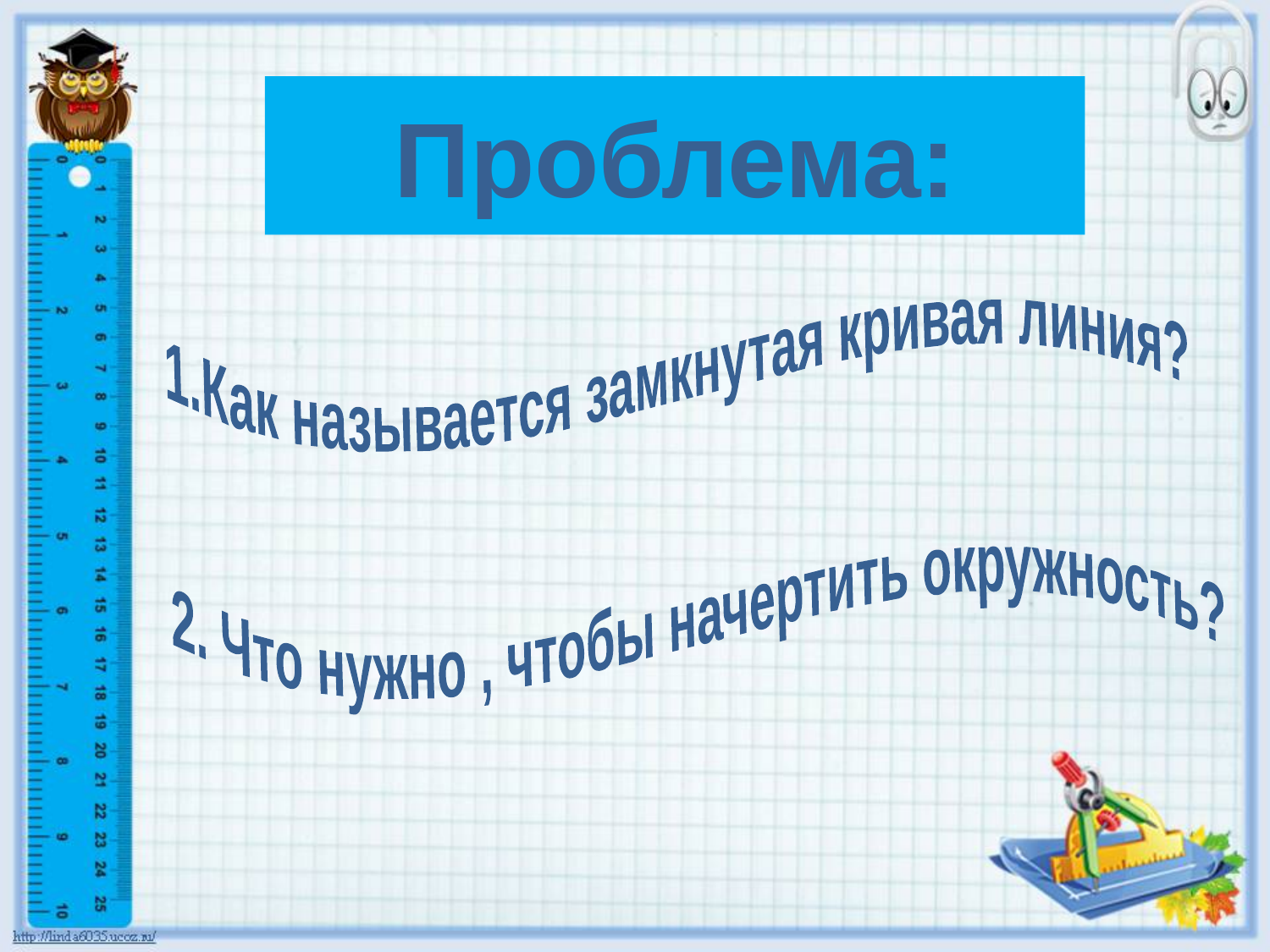

# Проблема:
1.Как называется замкнутая кривая линия?

2. Что нужно , чтобы начертить окружность?